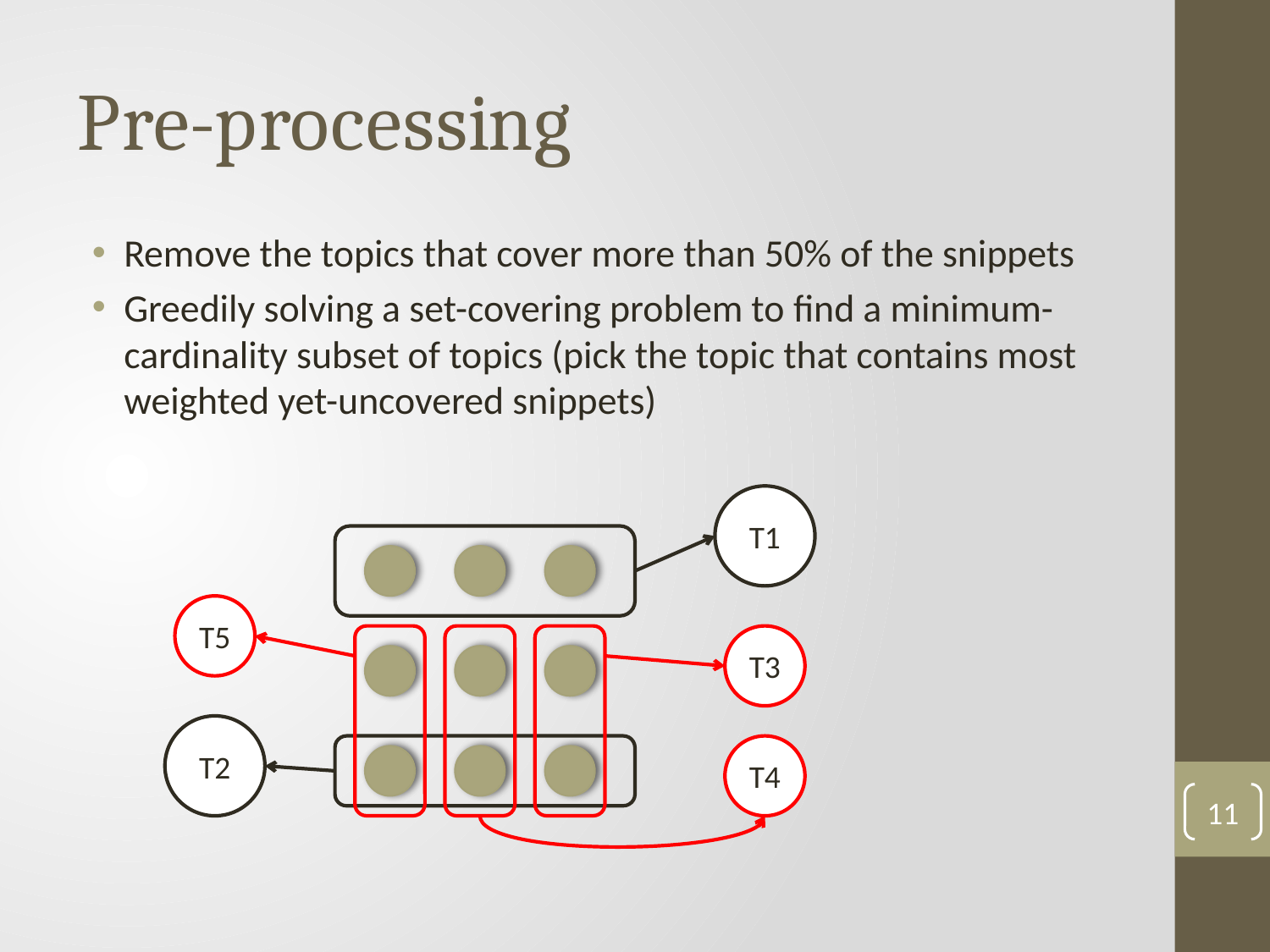

# Pre-processing
Remove the topics that cover more than 50% of the snippets
Greedily solving a set-covering problem to find a minimum-cardinality subset of topics (pick the topic that contains most weighted yet-uncovered snippets)
T1

T5

T3

T2

T4

11